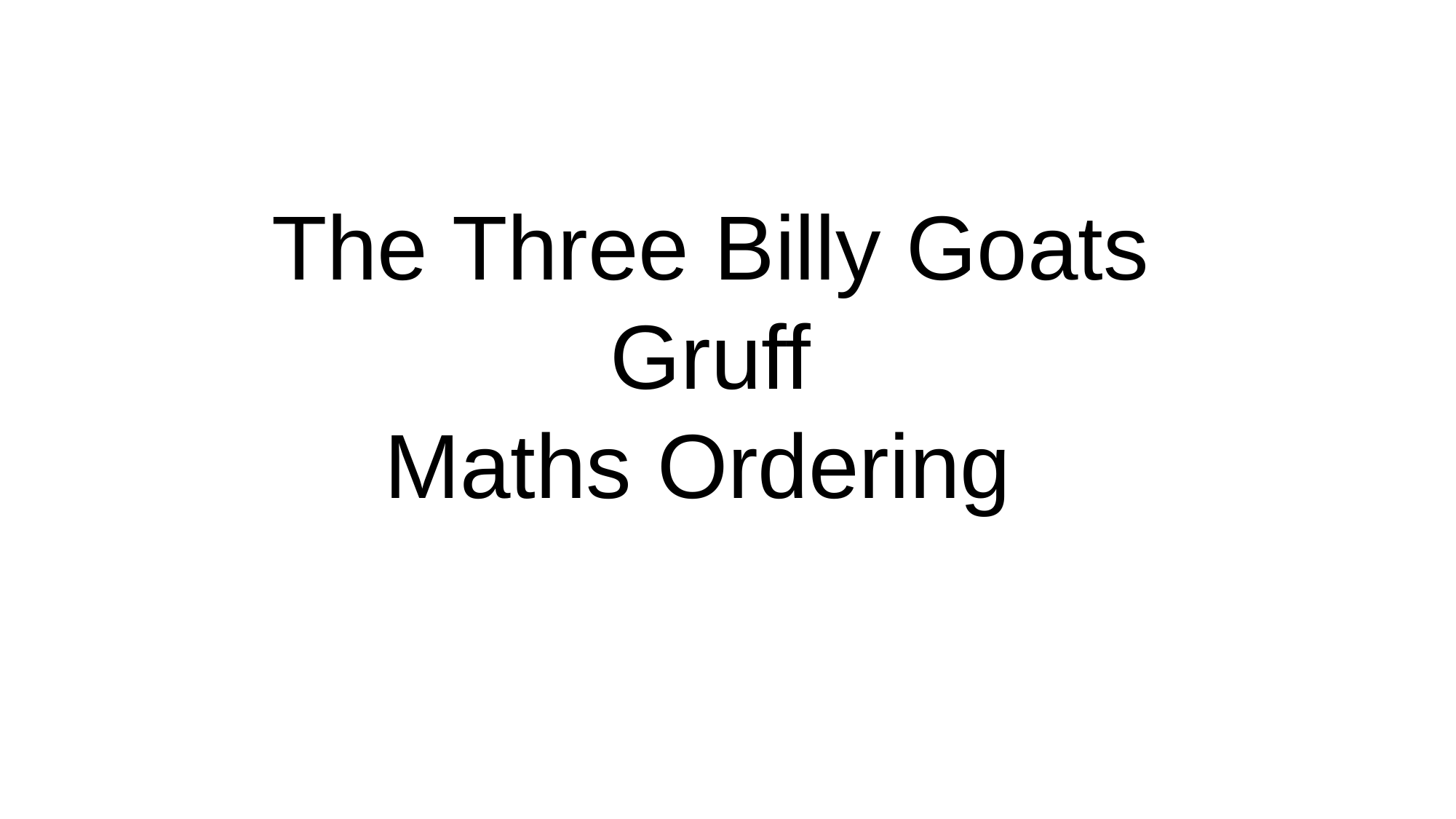

The Three Billy Goats Gruff
Maths Ordering